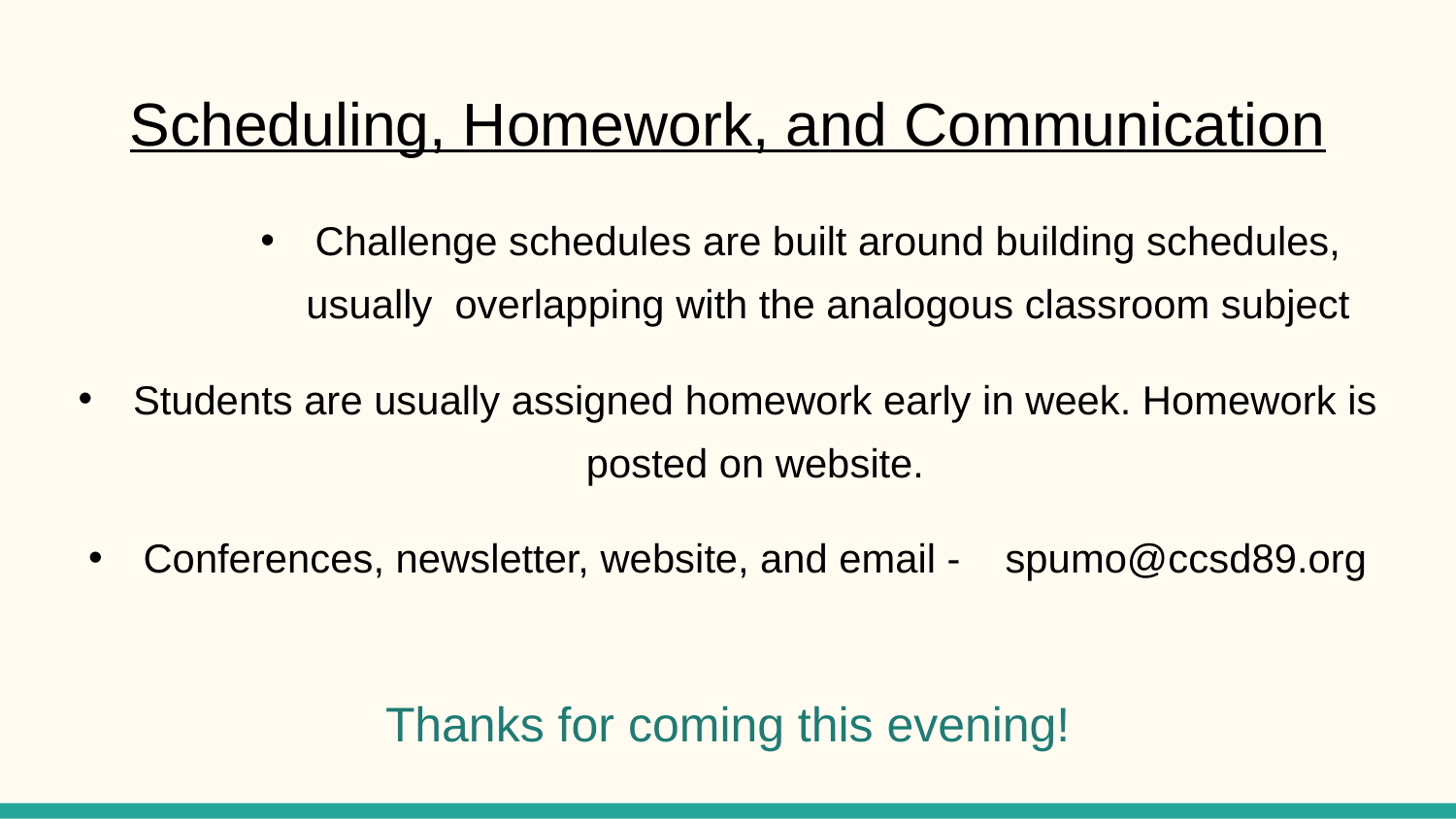

# Scheduling, Homework, and Communication
Challenge schedules are built around building schedules, usually  overlapping with the analogous classroom subject
Students are usually assigned homework early in week. Homework is posted on website.
Conferences, newsletter, website, and email -    spumo@ccsd89.org

Thanks for coming this evening!